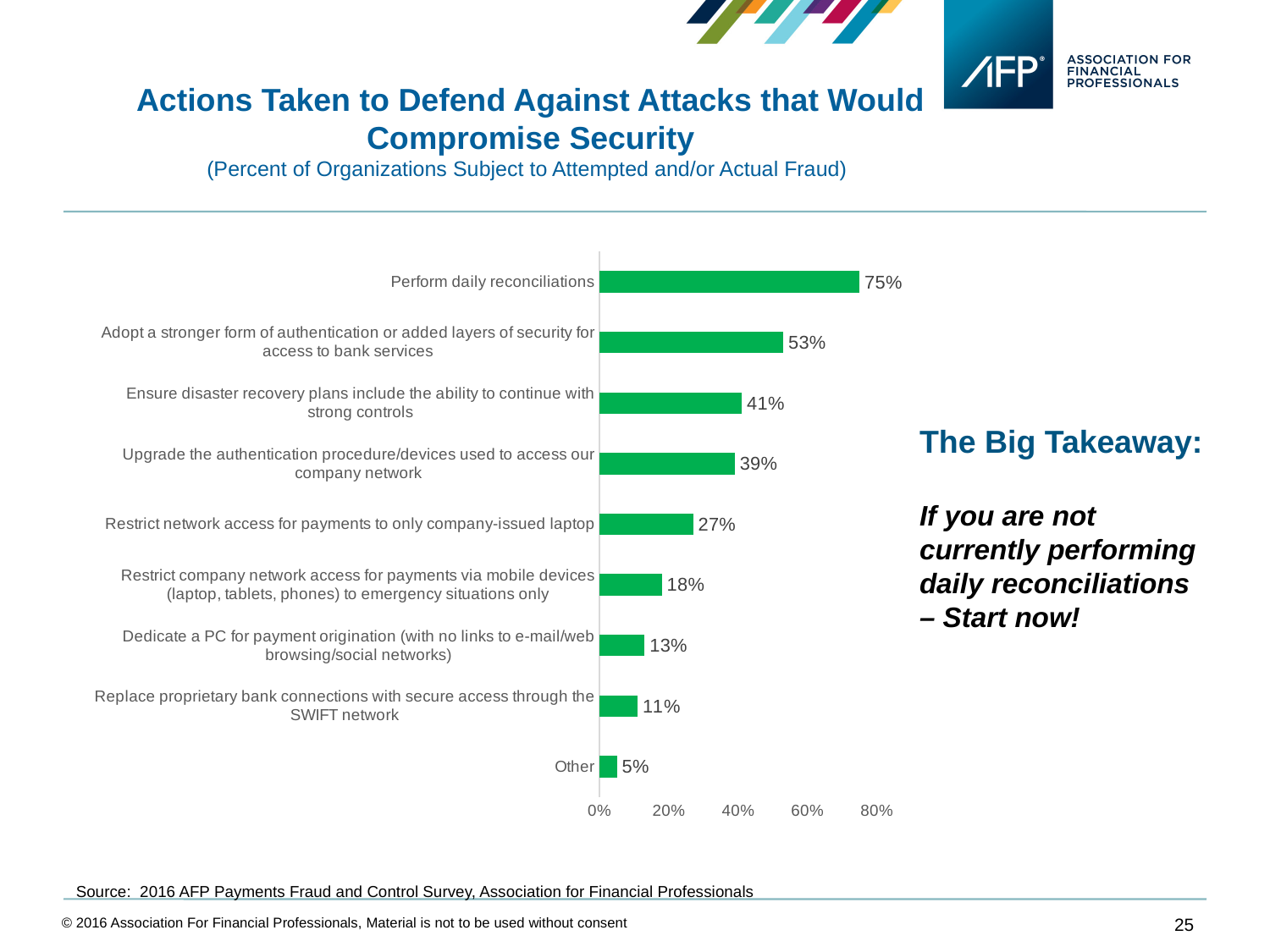

Actions Taken to Defend Against Attacks that Would Compromise Security
(Percent of Organizations Subject to Attempted and/or Actual Fraud)

### Chart

| Category | Actions Taken to Defend Against Attacks that Would Compromise Security
(Percent of Organizations Subject to Attempted or Actual Payments Fraud)
 |
|---|---|
| Other | 0.05 |
| Replace proprietary bank connections with secure access through the SWIFT network | 0.11 |
| Dedicate a PC for payment origination (with no links to e-mail/web browsing/social networks) | 0.13 |
| Restrict company network access for payments via mobile devices (laptop, tablets, phones) to emergency situations only | 0.18 |
| Restrict network access for payments to only company-issued laptop | 0.27 |
| Upgrade the authentication procedure/devices used to access our company network | 0.39 |
| Ensure disaster recovery plans include the ability to continue with strong controls | 0.41 |
| Adopt a stronger form of authentication or added layers of security for access to bank services | 0.53 |
| Perform daily reconciliations | 0.75 |
The Big Takeaway:

If you are not currently performing daily reconciliations – Start now!

Source:  2016 AFP Payments Fraud and Control Survey, Association for Financial Professionals
© 2016 Association For Financial Professionals, Material is not to be used without consent
25